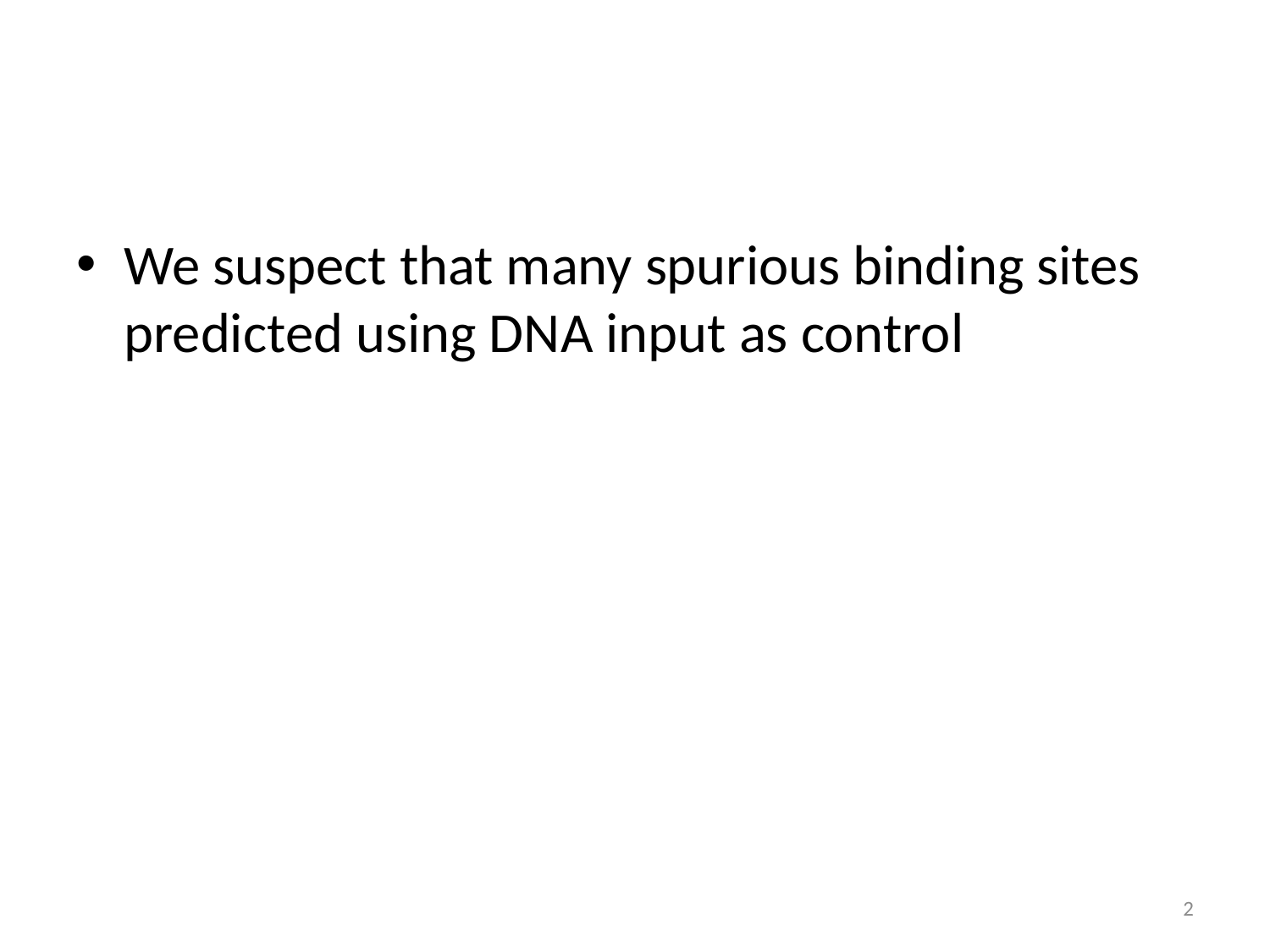

#
We suspect that many spurious binding sites predicted using DNA input as control
2